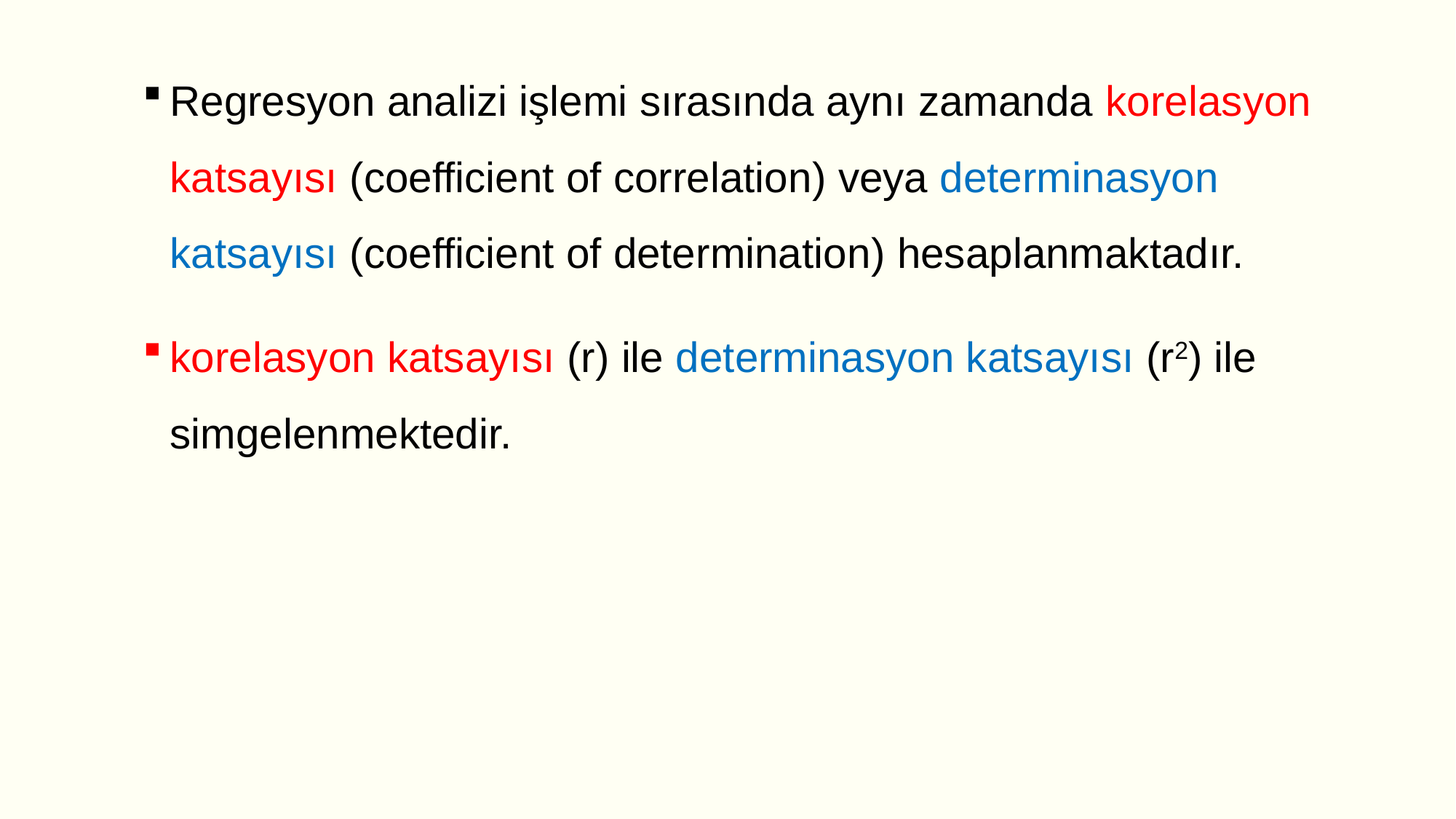

Regresyon analizi işlemi sırasında aynı zamanda korelasyon katsayısı (coefficient of correlation) veya determinasyon katsayısı (coefficient of determination) hesaplanmaktadır.
korelasyon katsayısı (r) ile determinasyon katsayısı (r2) ile simgelenmektedir.